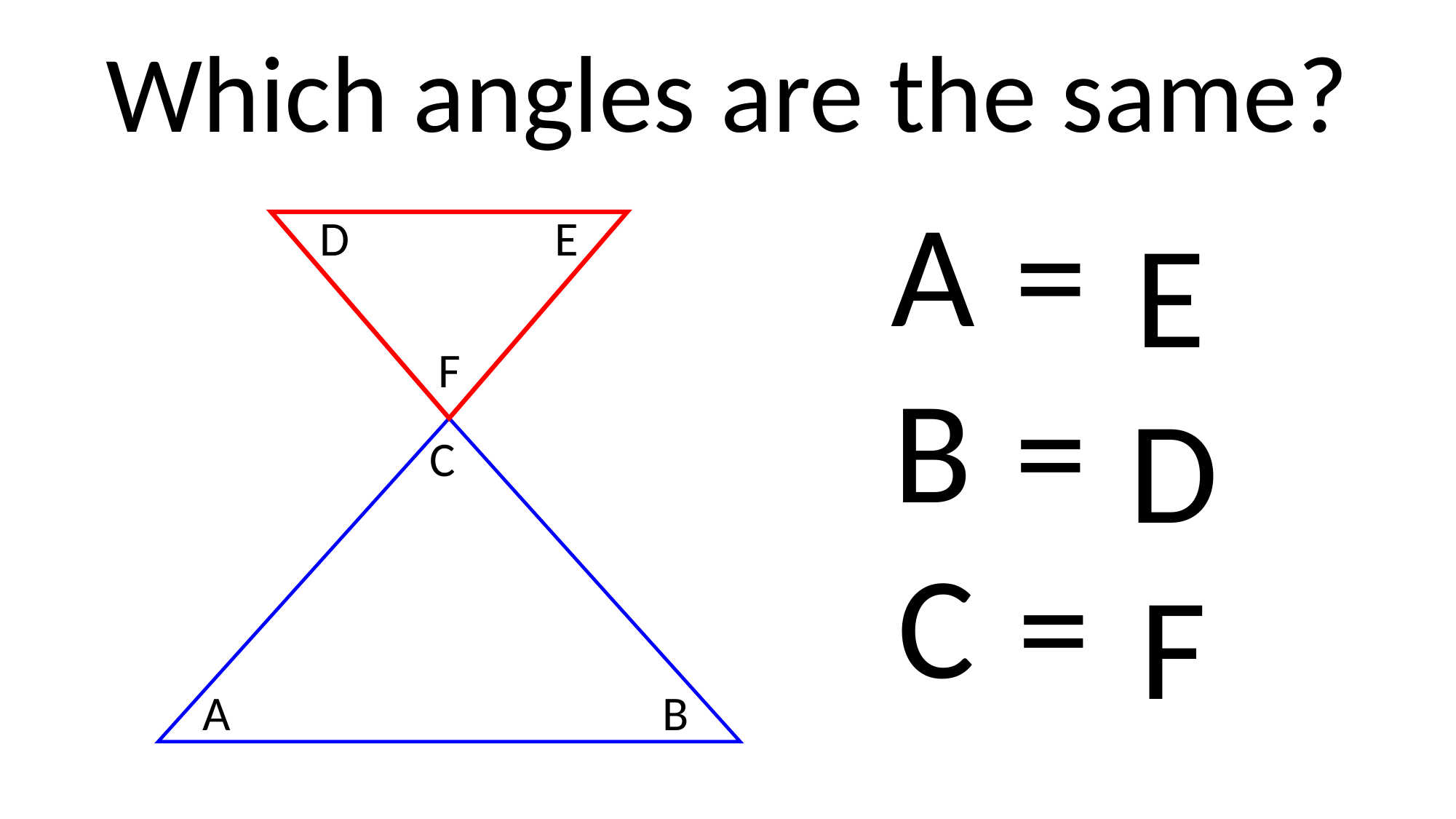

Which angles are the same?
E
D
E

F

C
A
B
| A | = |
| --- | --- |
D
| B | = |
| --- | --- |
F
| C | = |
| --- | --- |